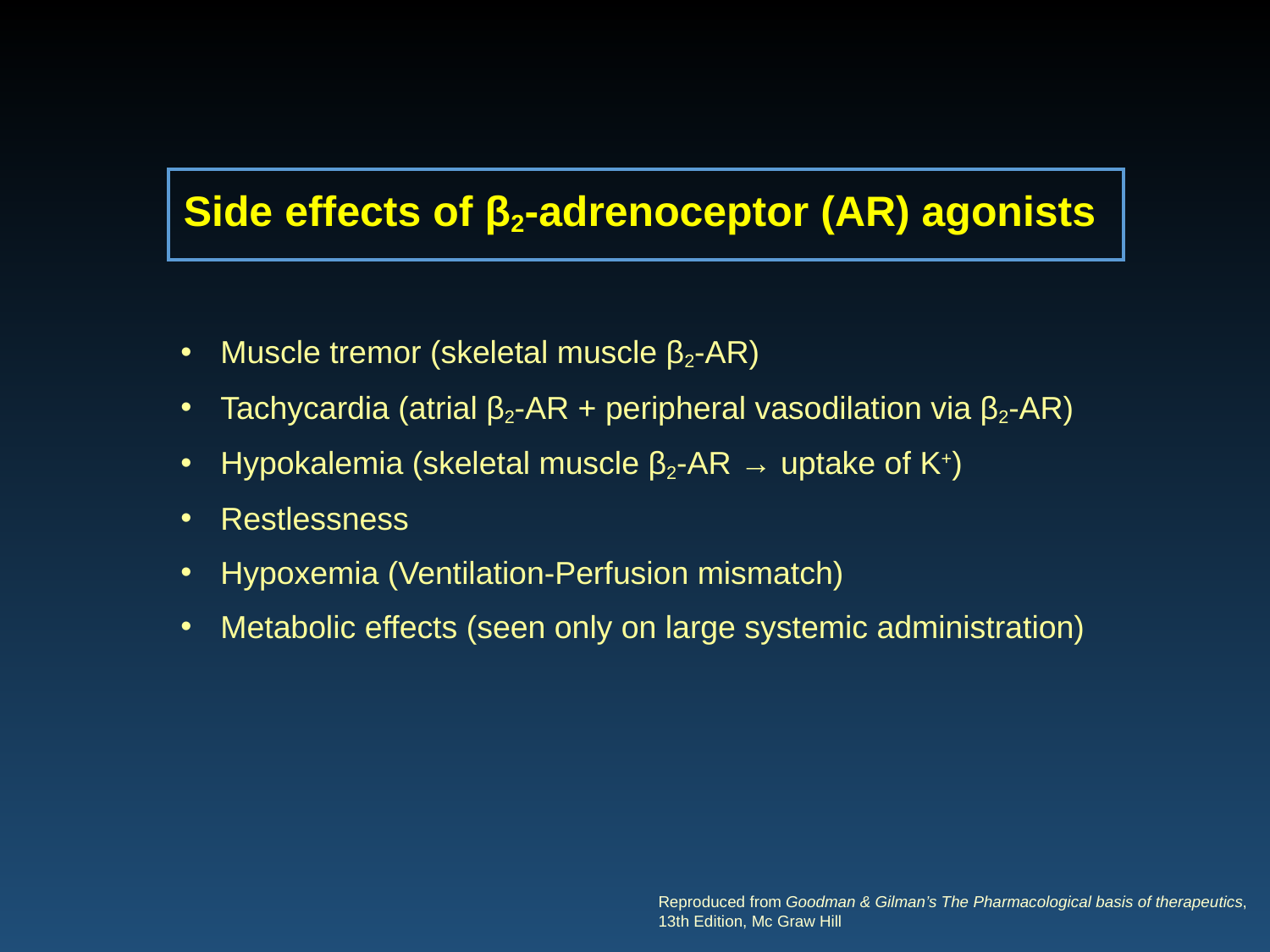

Side effects of β2-adrenoceptor (AR) agonists
Muscle tremor (skeletal muscle β2-AR)
Tachycardia (atrial β2-AR + peripheral vasodilation via β2-AR)
Hypokalemia (skeletal muscle β2-AR → uptake of K+)
Restlessness
Hypoxemia (Ventilation-Perfusion mismatch)
Metabolic effects (seen only on large systemic administration)
Reproduced from Goodman & Gilman’s The Pharmacological basis of therapeutics,
13th Edition, Mc Graw Hill